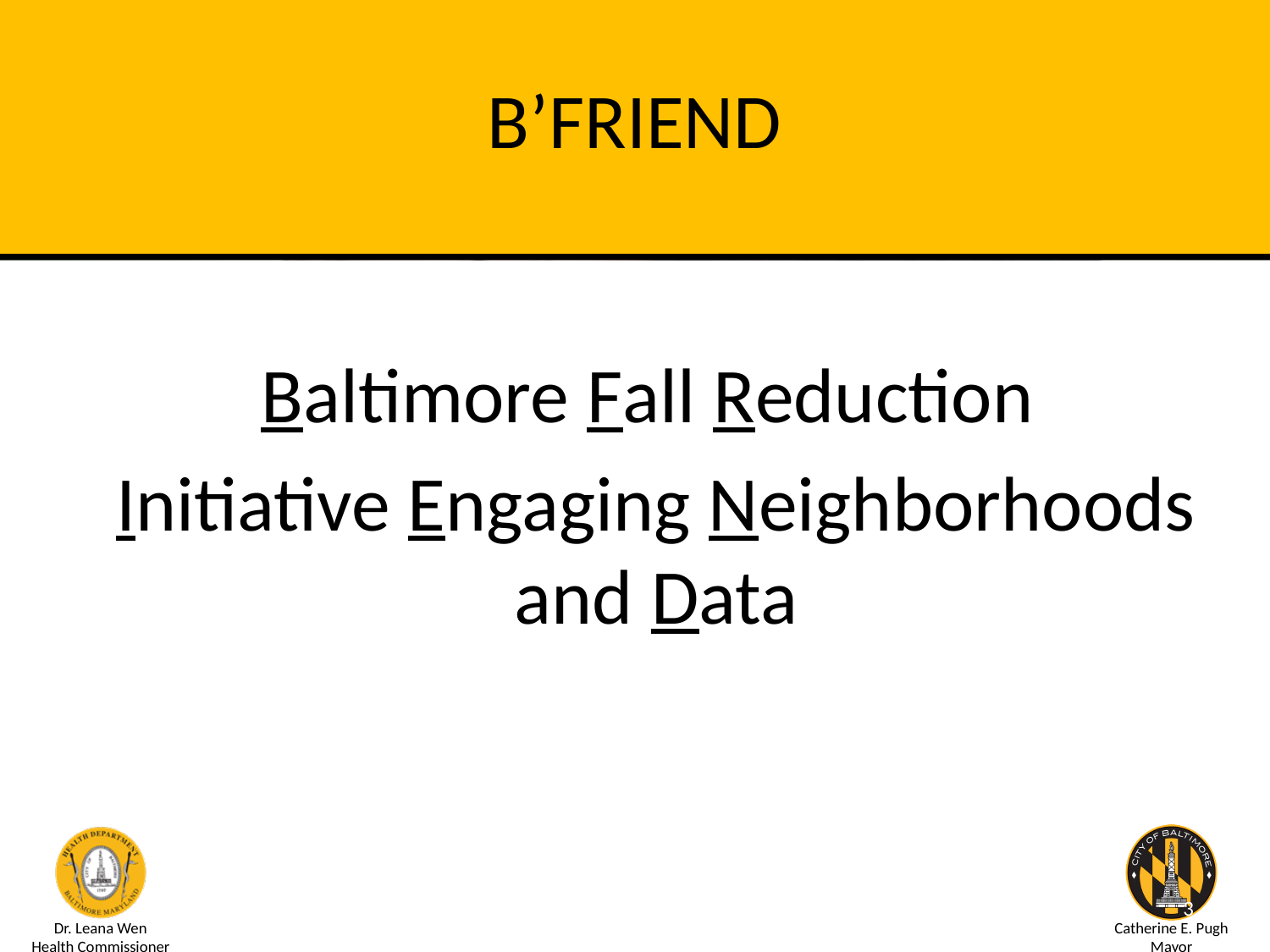

# B’FRIEND
Baltimore Fall Reduction
Initiative Engaging Neighborhoods and Data

Tweet Us: @BMore_Healthy   @DrLeanaWen   #bmoreconvened
3